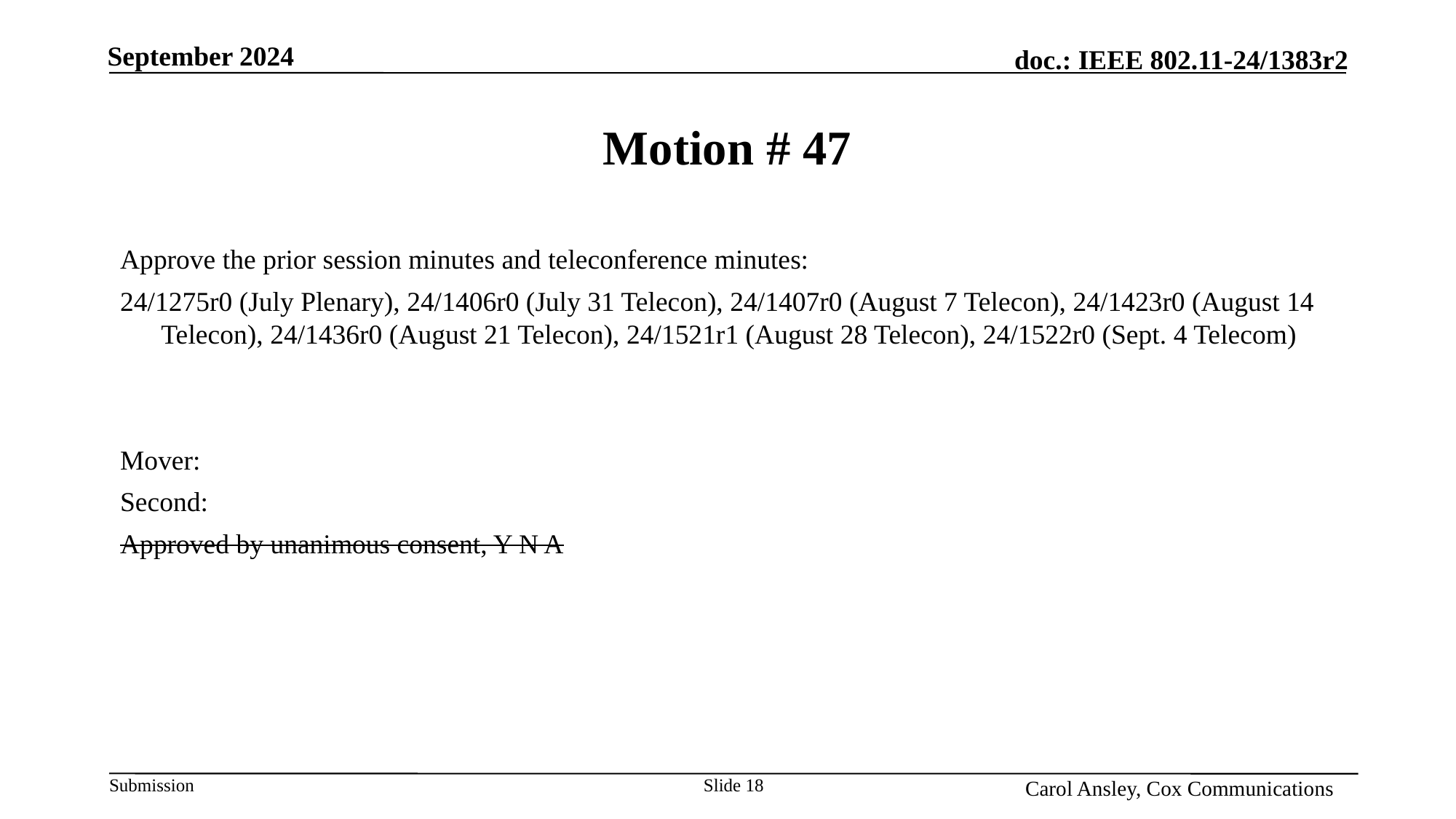

# Motion # 47
Approve the prior session minutes and teleconference minutes:
24/1275r0 (July Plenary), 24/1406r0 (July 31 Telecon), 24/1407r0 (August 7 Telecon), 24/1423r0 (August 14 Telecon), 24/1436r0 (August 21 Telecon), 24/1521r1 (August 28 Telecon), 24/1522r0 (Sept. 4 Telecom)

Mover:
Second:
Approved by unanimous consent, Y N A
Slide 18